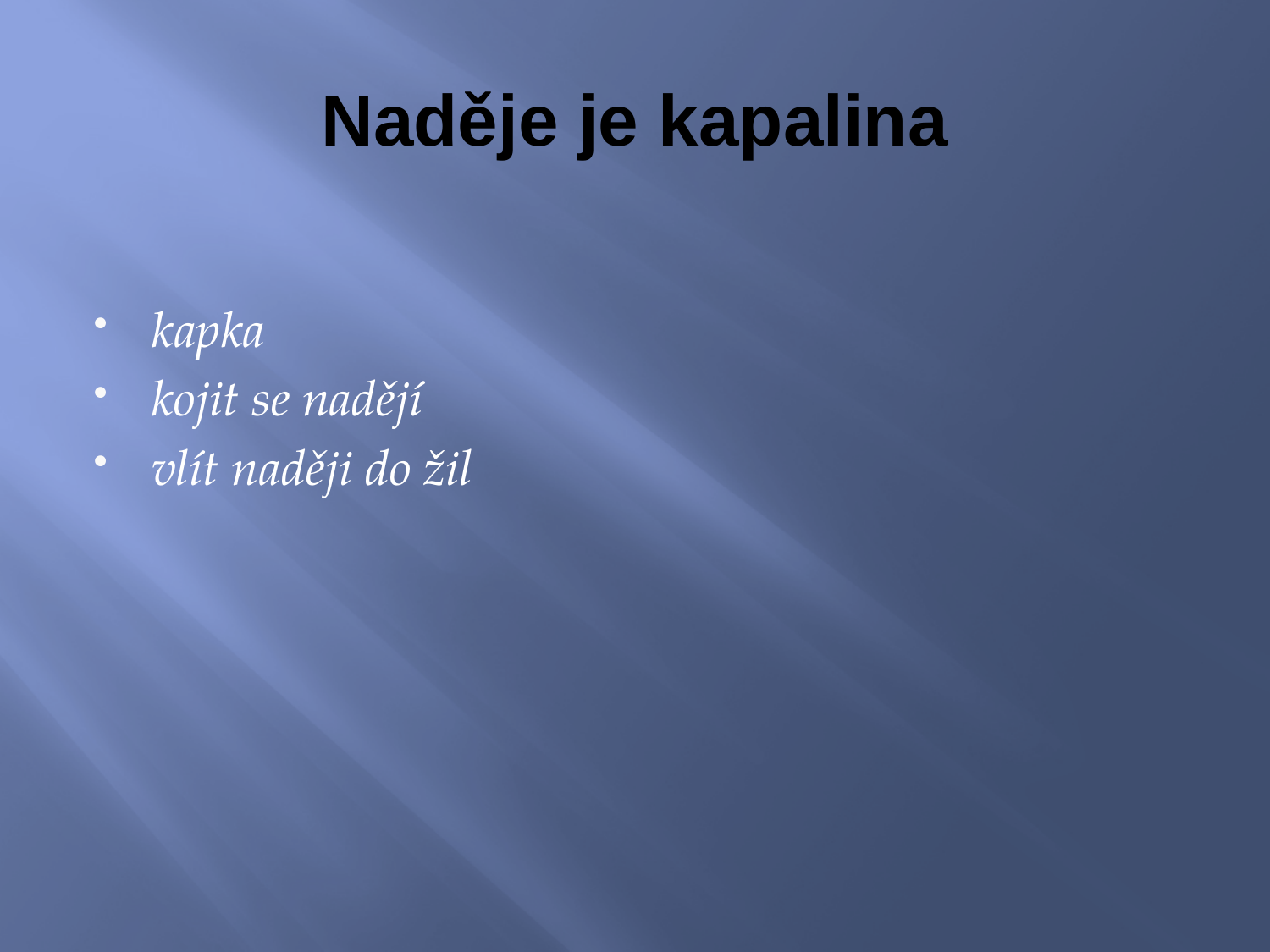

# Naděje je kapalina

kapka
kojit se nadějí
vlít naději do žil